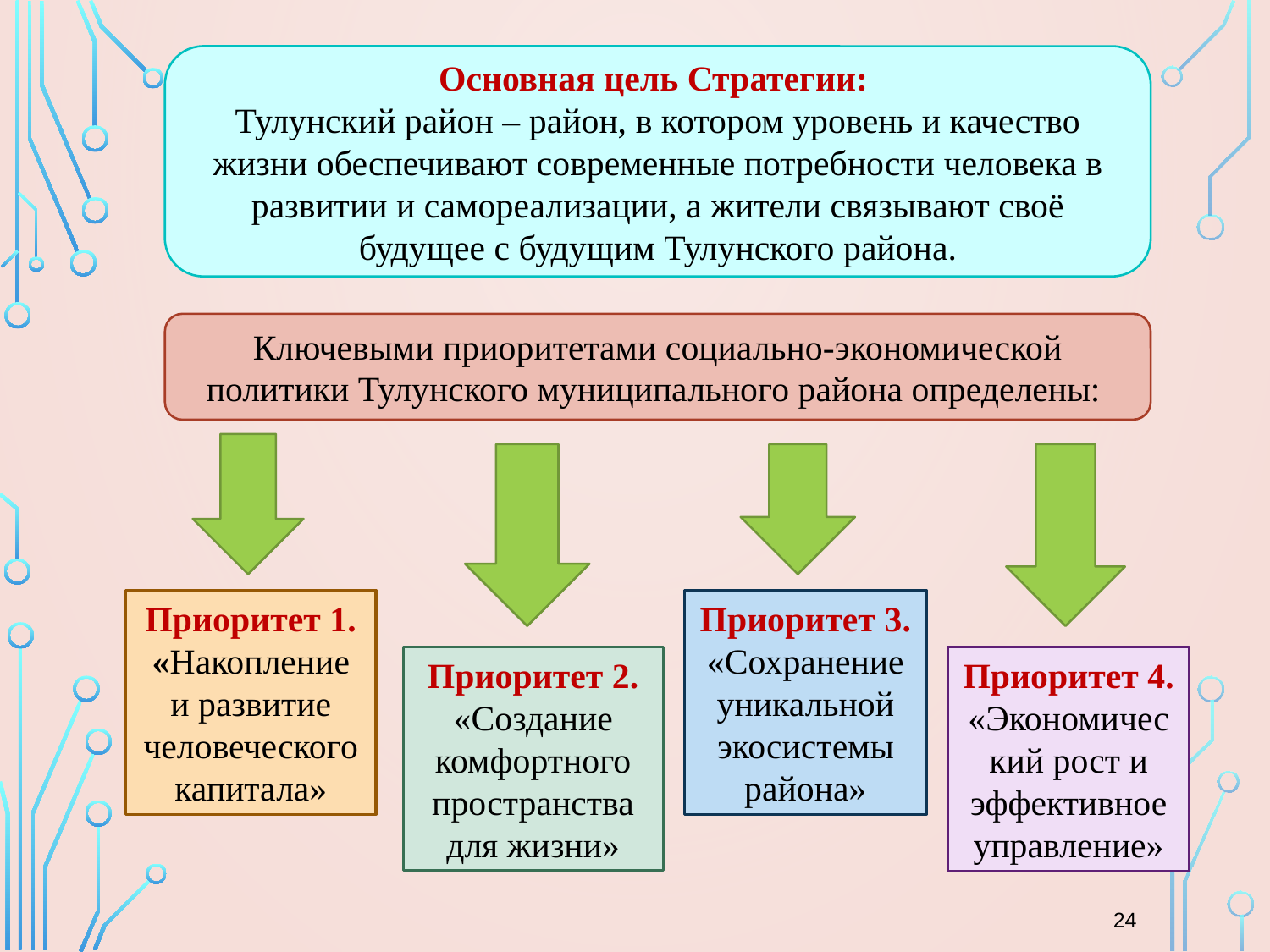

Основная цель Стратегии:
Тулунский район – район, в котором уровень и качество жизни обеспечивают современные потребности человека в развитии и самореализации, а жители связывают своё будущее с будущим Тулунского района.
Ключевыми приоритетами социально-экономической политики Тулунского муниципального района определены:

Приоритет 1. «Накопление и развитие человеческого капитала»
Приоритет 3. «Сохранение уникальной экосистемы района»
Приоритет 2.
«Создание комфортного пространства для жизни»
Приоритет 4.
«Экономический рост и эффективное управление»
24